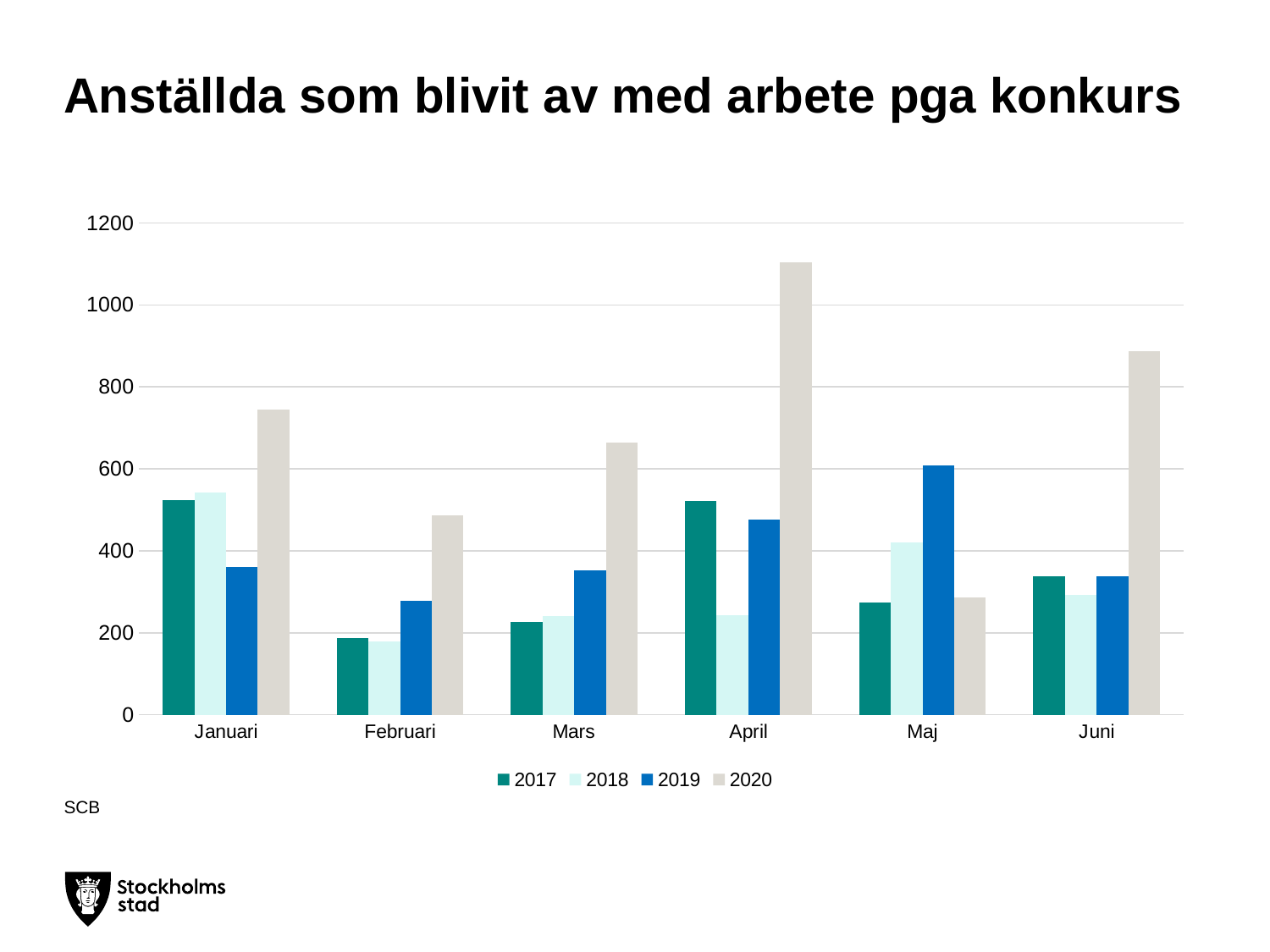

# Anställda som blivit av med arbete pga konkurs

### Chart

| Category | 2017 | 2018 | 2019 | 2020 |
|---|---|---|---|---|
| Januari | 524.0 | 542.0 | 360.0 | 744.0 |
| Februari | 188.0 | 179.0 | 278.0 | 486.0 |
| Mars | 227.0 | 240.0 | 352.0 | 664.0 |
| April | 522.0 | 243.0 | 477.0 | 1105.0 |
| Maj | 273.0 | 421.0 | 608.0 | 287.0 |
| Juni | 338.0 | 292.0 | 337.0 | 888.0 |
SCB